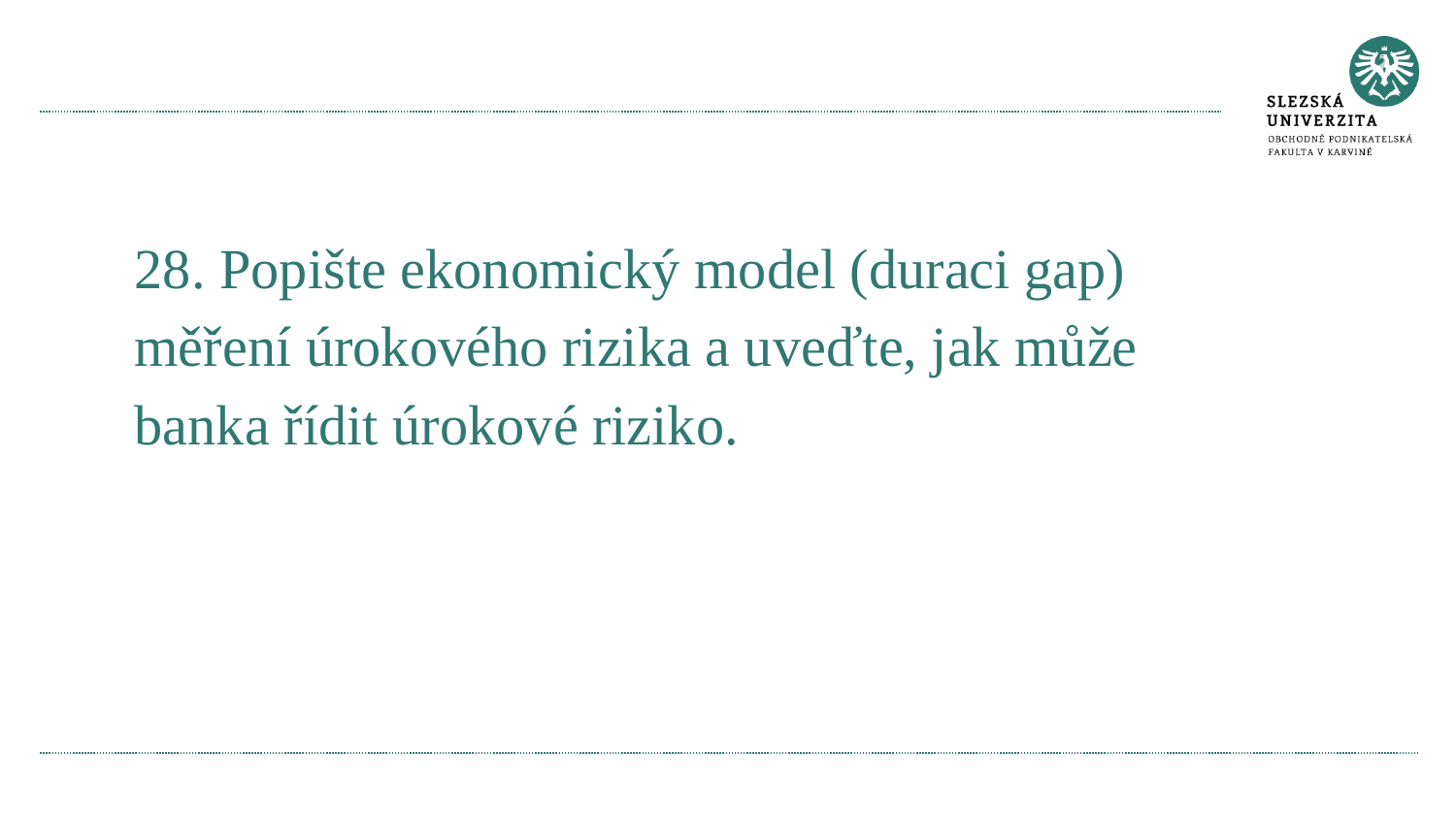

#
28. Popište ekonomický model (duraci gap) měření úrokového rizika a uveďte, jak může banka řídit úrokové riziko.